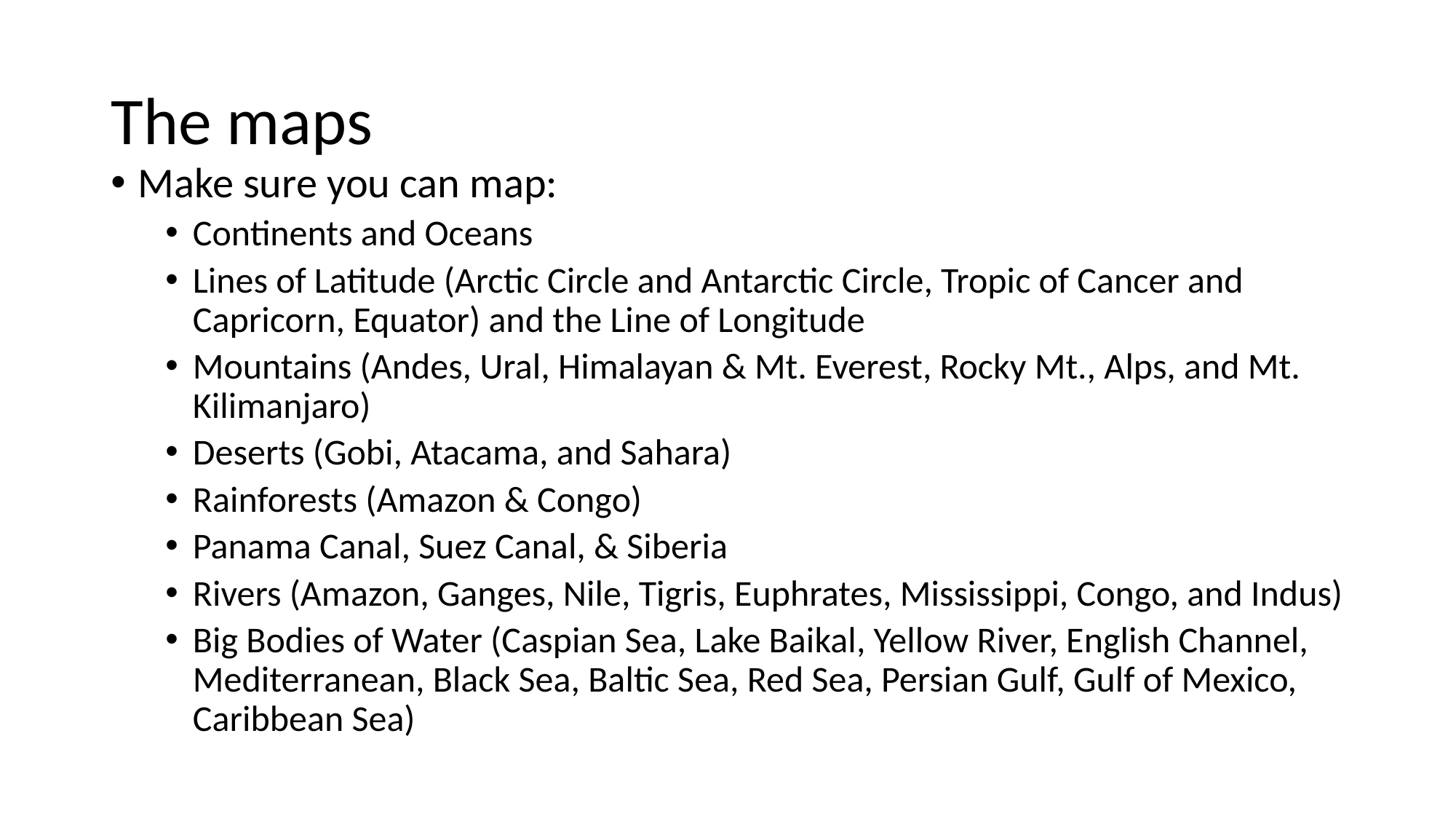

# The maps
Make sure you can map:
Continents and Oceans
Lines of Latitude (Arctic Circle and Antarctic Circle, Tropic of Cancer and Capricorn, Equator) and the Line of Longitude
Mountains (Andes, Ural, Himalayan & Mt. Everest, Rocky Mt., Alps, and Mt. Kilimanjaro)
Deserts (Gobi, Atacama, and Sahara)
Rainforests (Amazon & Congo)
Panama Canal, Suez Canal, & Siberia
Rivers (Amazon, Ganges, Nile, Tigris, Euphrates, Mississippi, Congo, and Indus)
Big Bodies of Water (Caspian Sea, Lake Baikal, Yellow River, English Channel, Mediterranean, Black Sea, Baltic Sea, Red Sea, Persian Gulf, Gulf of Mexico, Caribbean Sea)